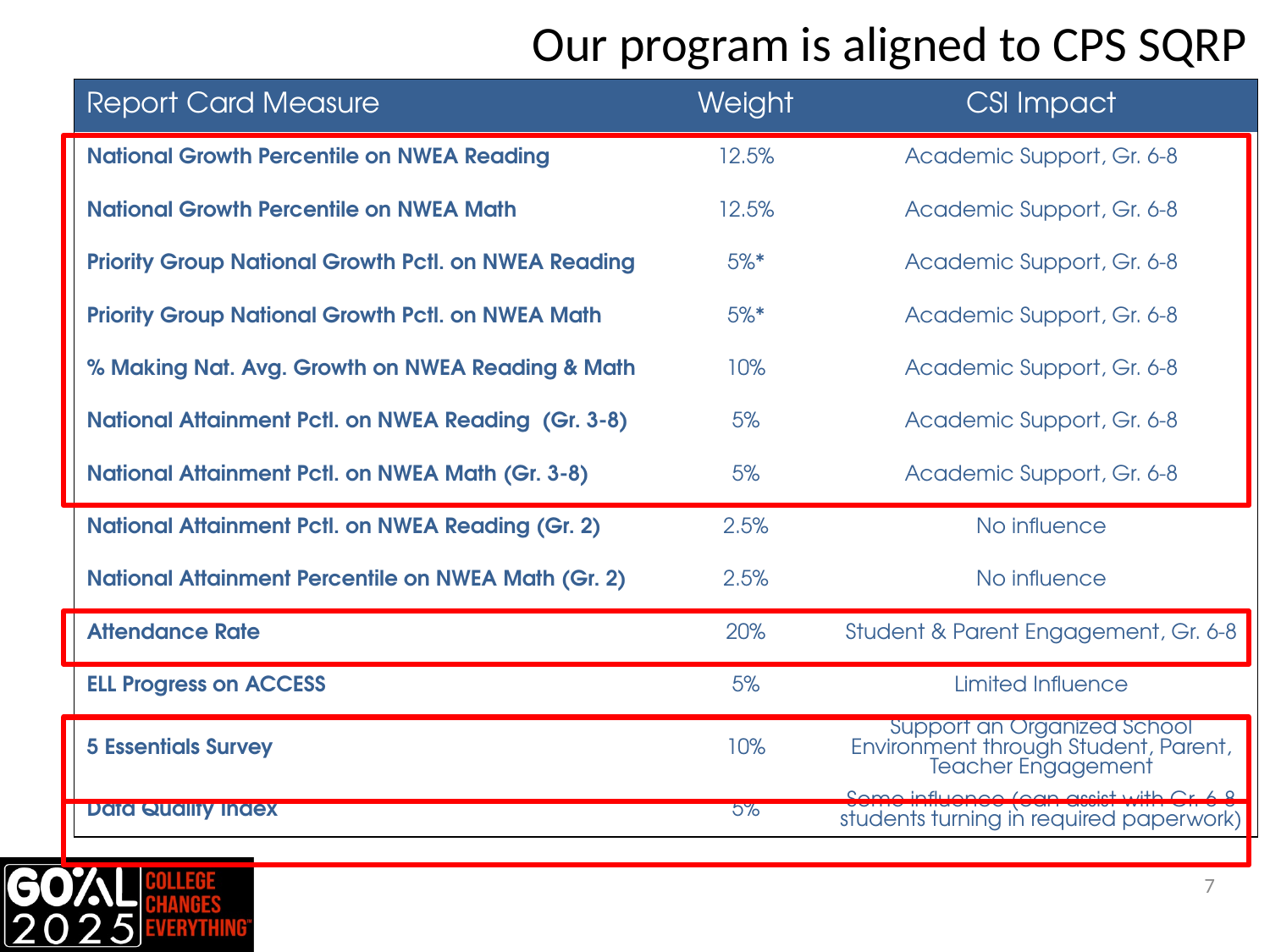

# Our program is aligned to CPS SQRP
| Report Card Measure | Weight | CSI Impact |
| --- | --- | --- |
| National Growth Percentile on NWEA Reading | 12.5% | Academic Support, Gr. 6-8 |
| National Growth Percentile on NWEA Math | 12.5% | Academic Support, Gr. 6-8 |
| Priority Group National Growth Pctl. on NWEA Reading | 5%\* | Academic Support, Gr. 6-8 |
| Priority Group National Growth Pctl. on NWEA Math | 5%\* | Academic Support, Gr. 6-8 |
| % Making Nat. Avg. Growth on NWEA Reading & Math | 10% | Academic Support, Gr. 6-8 |
| National Attainment Pctl. on NWEA Reading (Gr. 3-8) | 5% | Academic Support, Gr. 6-8 |
| National Attainment Pctl. on NWEA Math (Gr. 3-8) | 5% | Academic Support, Gr. 6-8 |
| National Attainment Pctl. on NWEA Reading (Gr. 2) | 2.5% | No influence |
| National Attainment Percentile on NWEA Math (Gr. 2) | 2.5% | No influence |
| Attendance Rate | 20% | Student & Parent Engagement, Gr. 6-8 |
| ELL Progress on ACCESS | 5% | Limited Influence |
| 5 Essentials Survey | 10% | Support an Organized School Environment through Student, Parent, Teacher Engagement |
| Data Quality Index | 5% | Some influence (can assist with Gr. 6-8 students turning in required paperwork) |

7